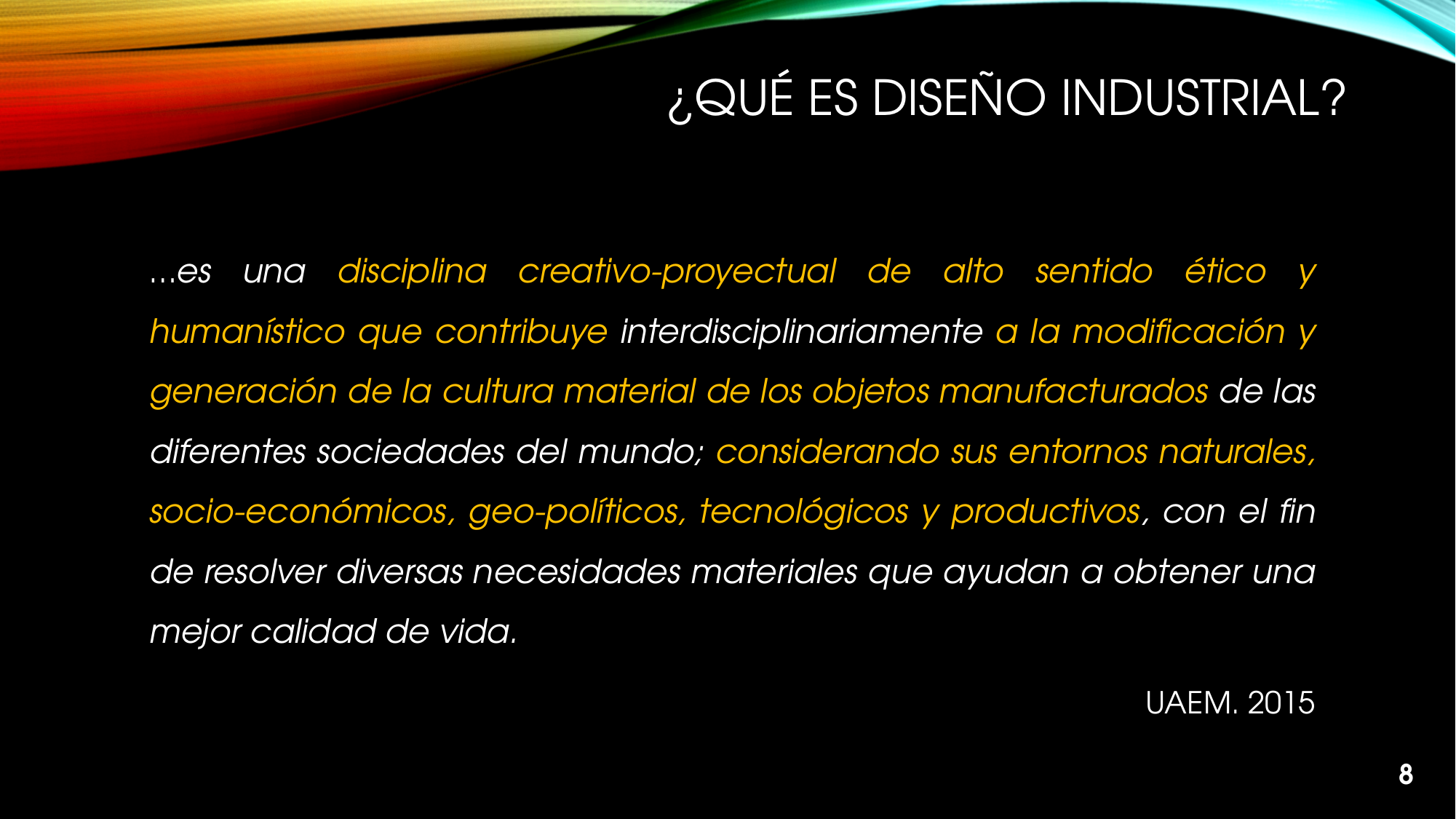

# ¿Qué es diseño INDUSTRIAL?
…es una disciplina creativo-proyectual de alto sentido ético y humanístico que contribuye interdisciplinariamente a la modificación y generación de la cultura material de los objetos manufacturados de las diferentes sociedades del mundo; considerando sus entornos naturales, socio-económicos, geo-políticos, tecnológicos y productivos, con el fin de resolver diversas necesidades materiales que ayudan a obtener una mejor calidad de vida.
UAEM. 2015
8